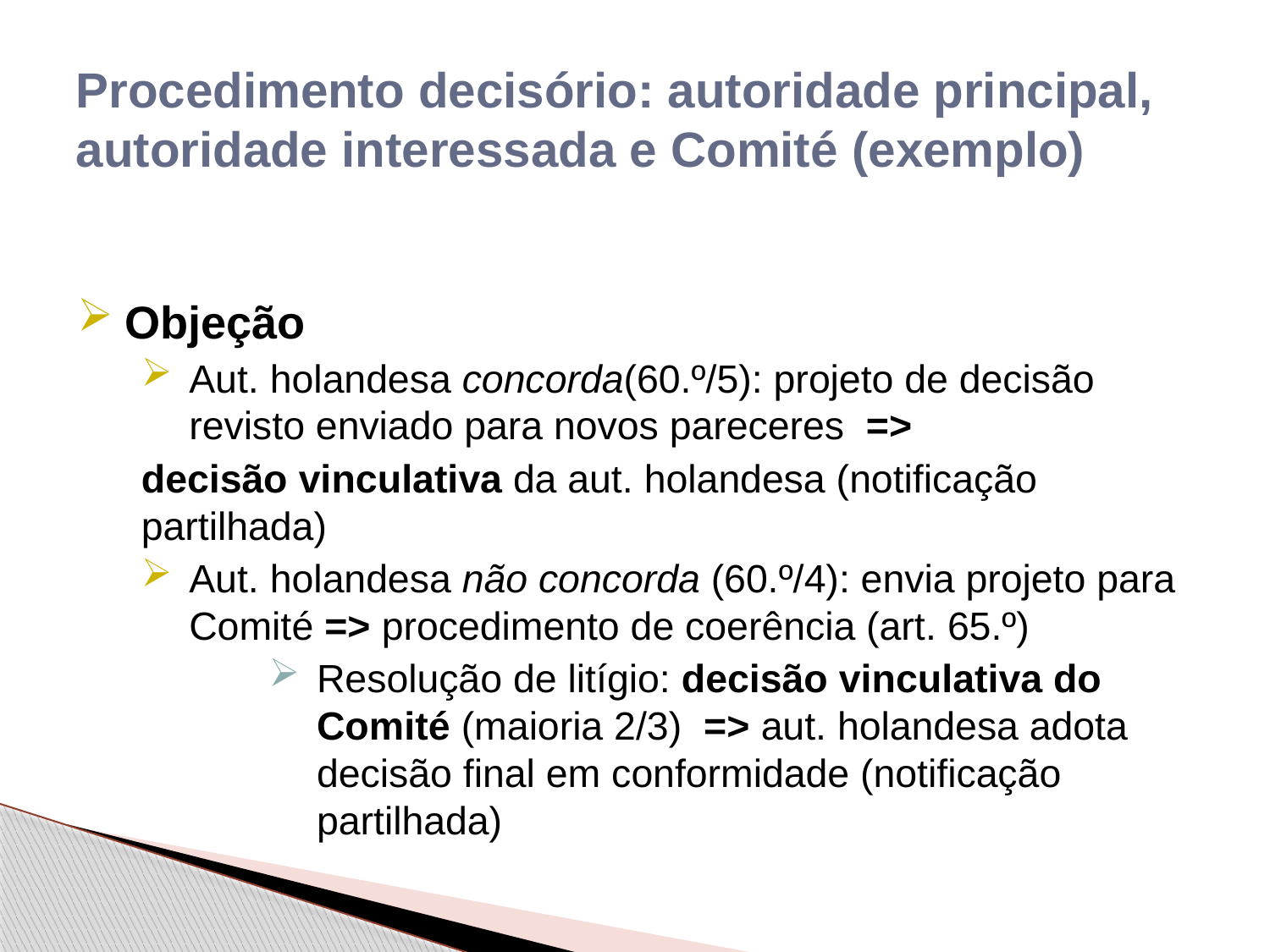

# Procedimento decisório: autoridade principal, autoridade interessada e Comité (exemplo)

Objeção
Aut. holandesa concorda(60.º/5): projeto de decisão revisto enviado para novos pareceres  =>
	decisão vinculativa da aut. holandesa (notificação 	partilhada)
Aut. holandesa não concorda (60.º/4): envia projeto para Comité => procedimento de coerência (art. 65.º)
Resolução de litígio: decisão vinculativa do Comité (maioria 2/3)  => aut. holandesa adota decisão final em conformidade (notificação partilhada)